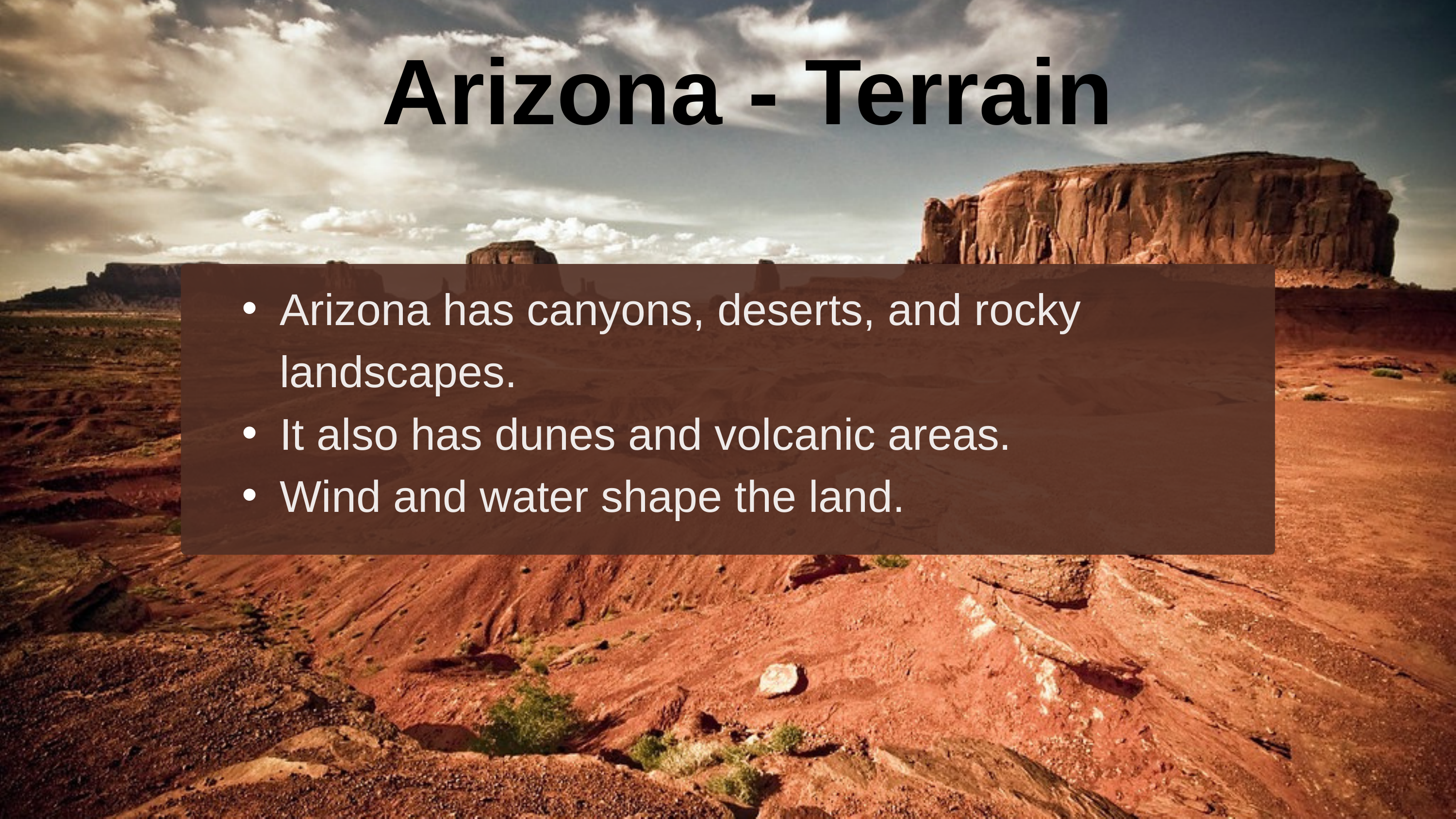

Arizona - Terrain

Arizona has canyons, deserts, and rocky landscapes.
It also has dunes and volcanic areas.
Wind and water shape the land.